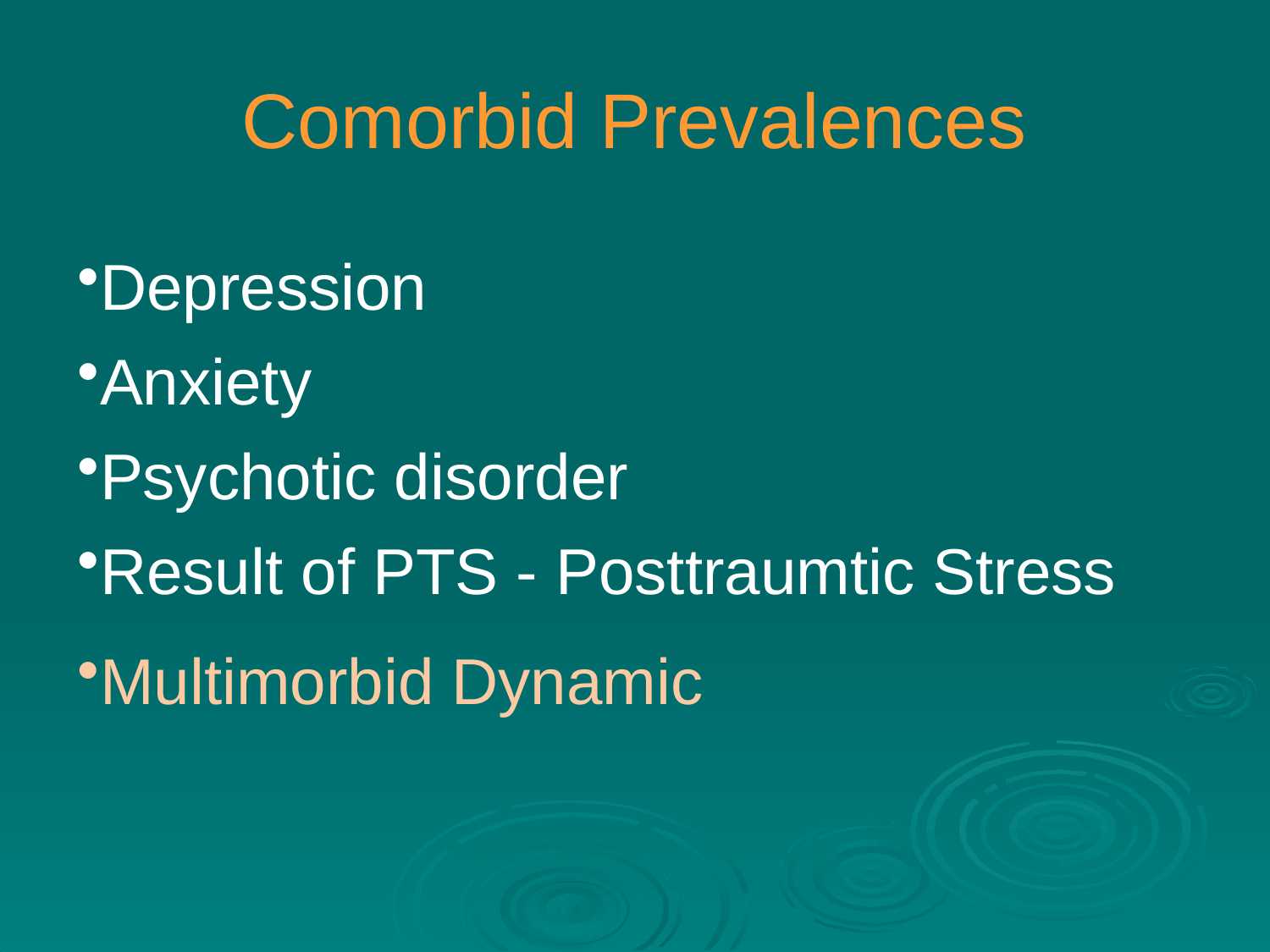

Comorbid Prevalences
Depression
Anxiety
Psychotic disorder
Result of PTS - Posttraumtic Stress
Multimorbid Dynamic